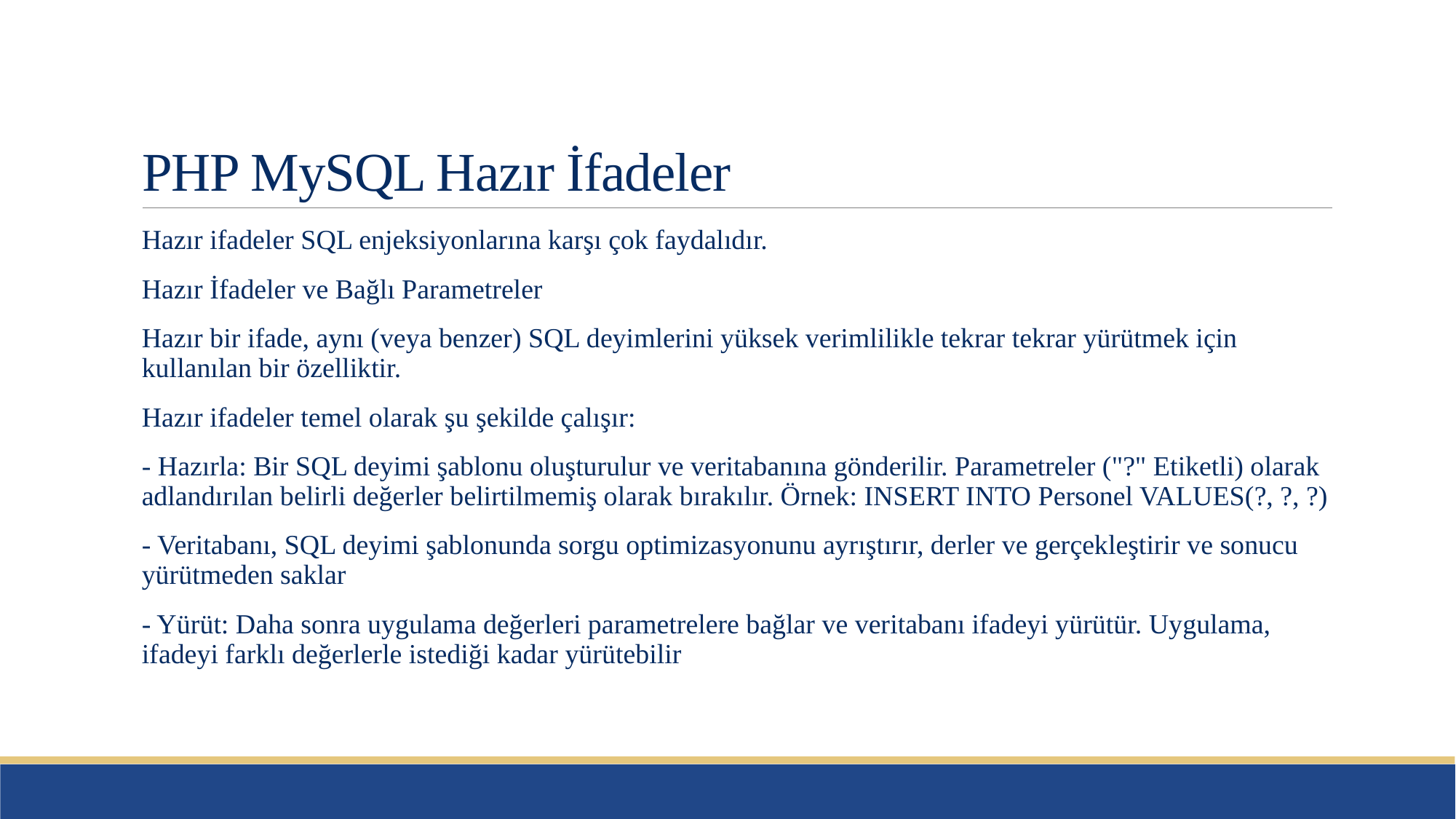

# PHP MySQL Hazır İfadeler
Hazır ifadeler SQL enjeksiyonlarına karşı çok faydalıdır.
Hazır İfadeler ve Bağlı Parametreler
Hazır bir ifade, aynı (veya benzer) SQL deyimlerini yüksek verimlilikle tekrar tekrar yürütmek için kullanılan bir özelliktir.
Hazır ifadeler temel olarak şu şekilde çalışır:
- Hazırla: Bir SQL deyimi şablonu oluşturulur ve veritabanına gönderilir. Parametreler ("?" Etiketli) olarak adlandırılan belirli değerler belirtilmemiş olarak bırakılır. Örnek: INSERT INTO Personel VALUES(?, ?, ?)
- Veritabanı, SQL deyimi şablonunda sorgu optimizasyonunu ayrıştırır, derler ve gerçekleştirir ve sonucu yürütmeden saklar
- Yürüt: Daha sonra uygulama değerleri parametrelere bağlar ve veritabanı ifadeyi yürütür. Uygulama, ifadeyi farklı değerlerle istediği kadar yürütebilir